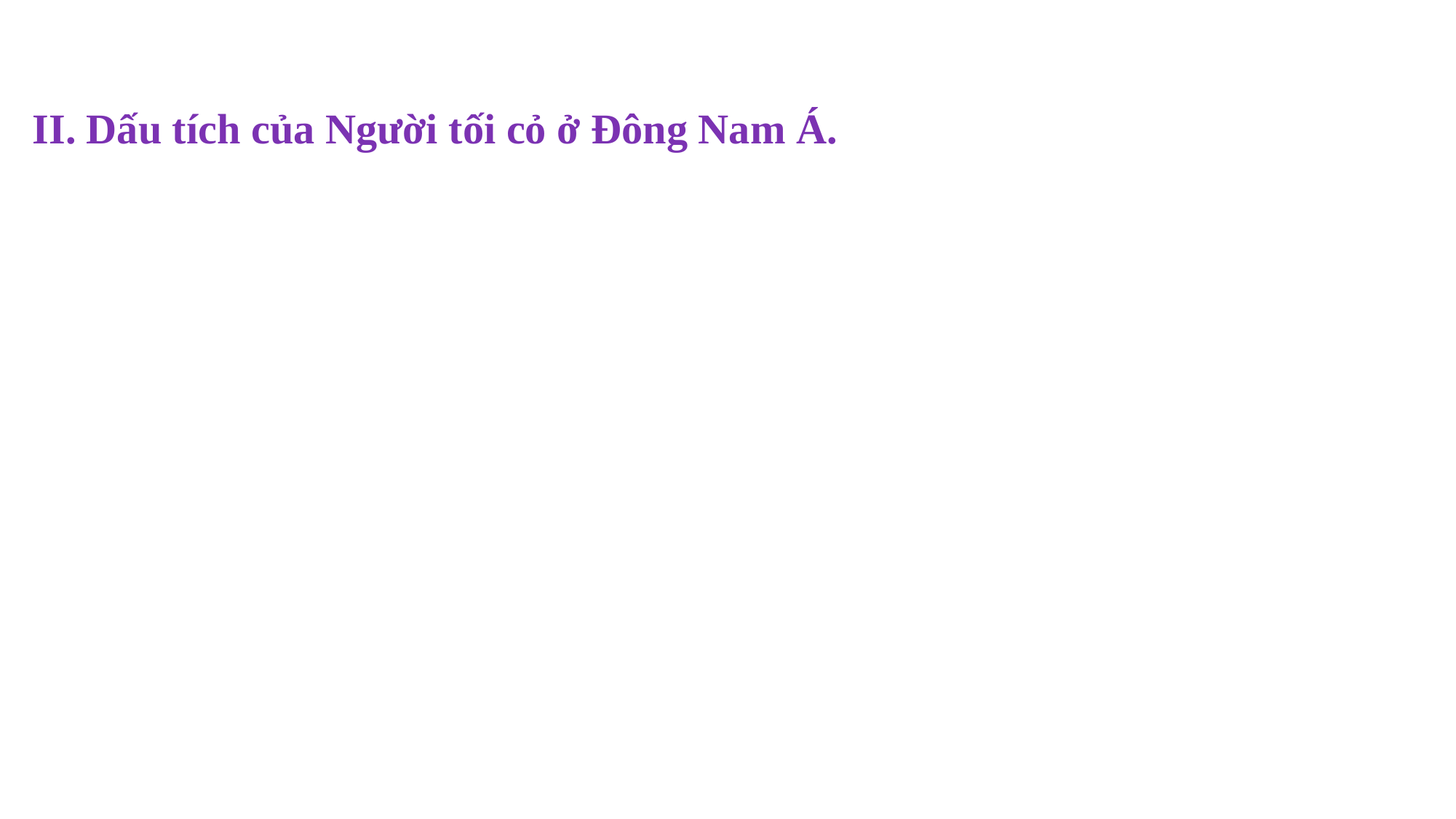

II. Dấu tích của Người tối cỏ ở Đông Nam Á.